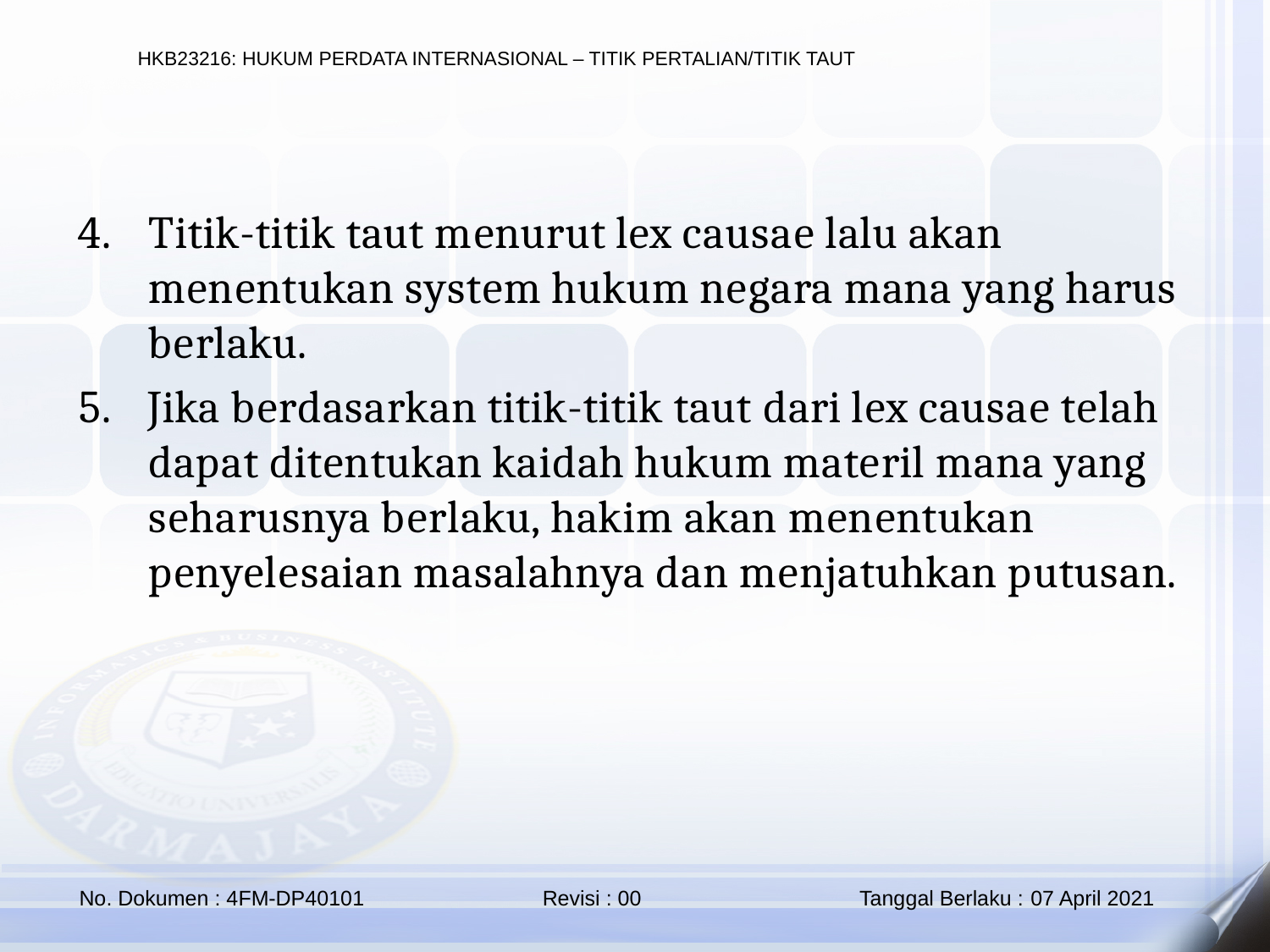

Titik-titik taut menurut lex causae lalu akan menentukan system hukum negara mana yang harus berlaku.
Jika berdasarkan titik-titik taut dari lex causae telah dapat ditentukan kaidah hukum materil mana yang seharusnya berlaku, hakim akan menentukan penyelesaian masalahnya dan menjatuhkan putusan.